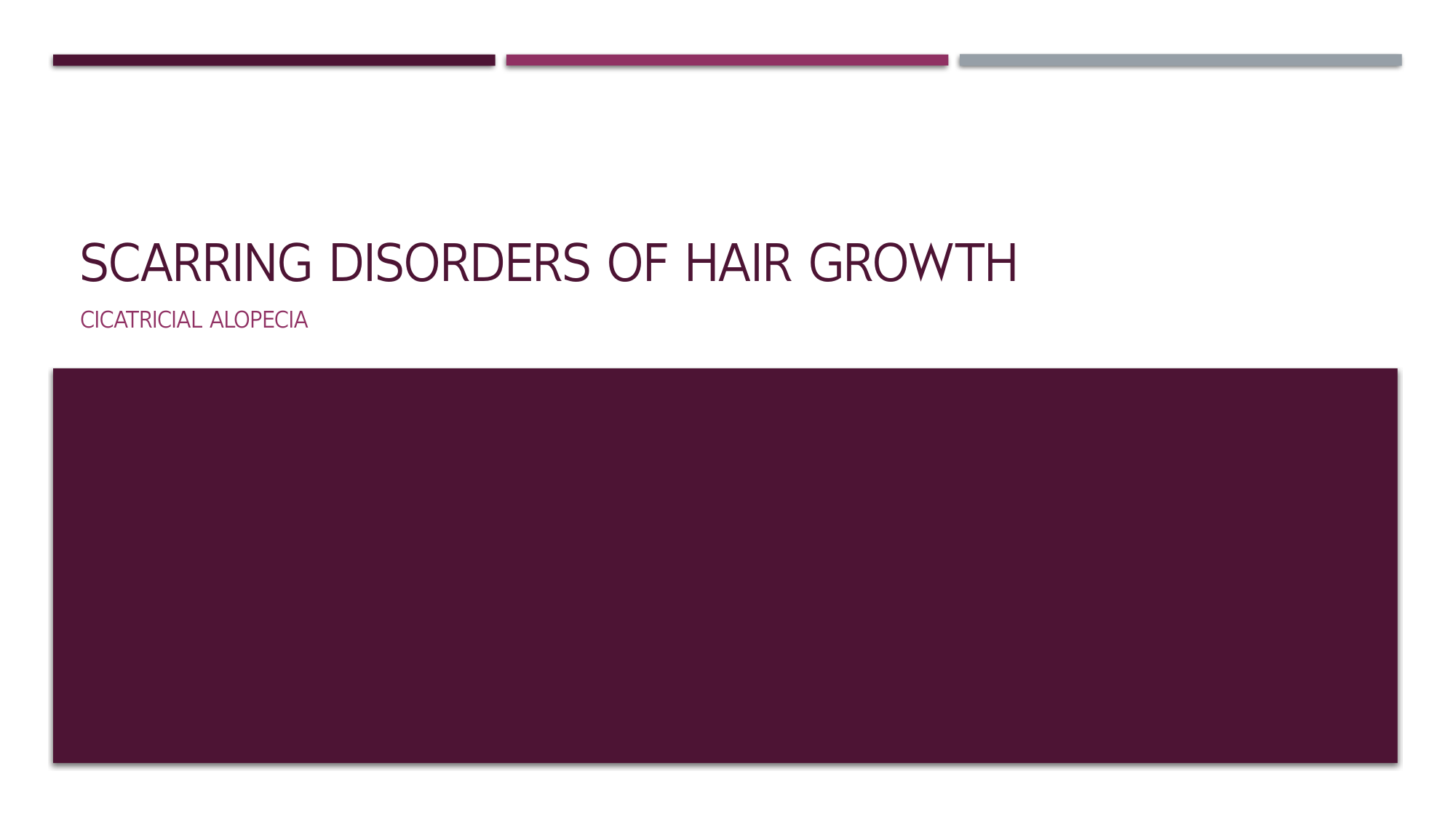

# Scarring disorders of hair growth
Cicatricial alopecia